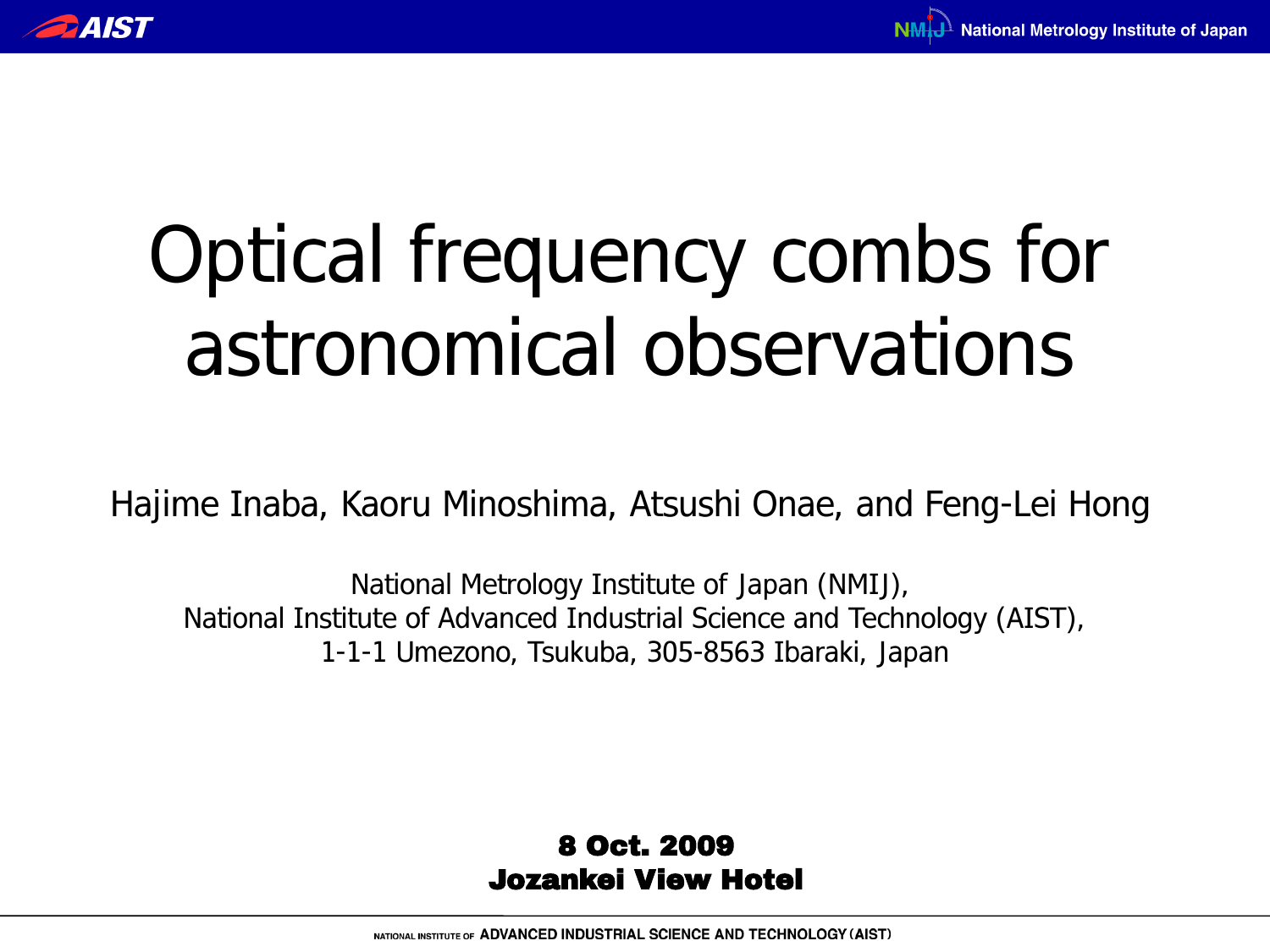

# Optical frequency combs for astronomical observations
Hajime Inaba, Kaoru Minoshima, Atsushi Onae, and Feng-Lei Hong

National Metrology Institute of Japan (NMIJ),
 National Institute of Advanced Industrial Science and Technology (AIST),
 1-1-1 Umezono, Tsukuba, 305-8563 Ibaraki, Japan
8 Oct. 2009
Jozankei View Hotel